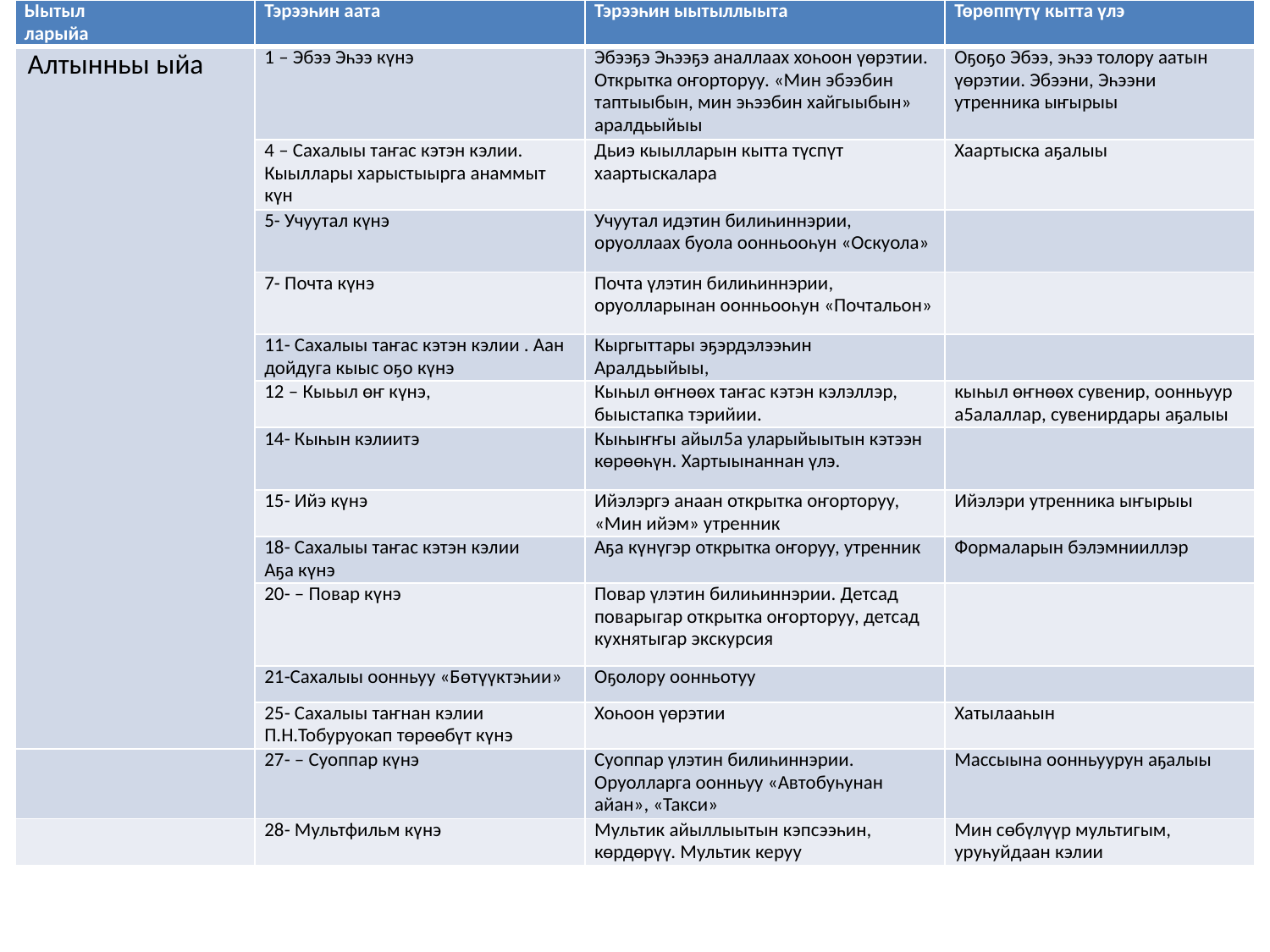

| Ыытыл ларыйа | Тэрээһин аата | Тэрээһин ыытыллыыта | Төрөппүтү кытта үлэ |
| --- | --- | --- | --- |
| Алтынньы ыйа | 1 – Эбээ Эһээ күнэ | Эбээҕэ Эһээҕэ аналлаах хоһоон үөрэтии. Открытка оҥорторуу. «Мин эбээбин таптыыбын, мин эһээбин хайгыыбын» аралдьыйыы | Оҕоҕо Эбээ, эһээ толору аатын үөрэтии. Эбээни, Эһээни утренника ыҥырыы |
|  | 4 – Сахалыы таҥас кэтэн кэлии. Кыыллары харыстыырга анаммыт күн | Дьиэ кыылларын кытта түспүт хаартыскалара | Хаартыска аҕалыы |
|  | 5- Учуутал күнэ | Учуутал идэтин билиһиннэрии, оруоллаах буола оонньооһун «Оскуола» |  |
|  | 7- Почта күнэ | Почта үлэтин билиһиннэрии, оруолларынан оонньооһун «Почтальон» |  |
|  | 11- Сахалыы таҥас кэтэн кэлии . Аан дойдуга кыыс оҕо күнэ | Кыргыттары эҕэрдэлээһин Аралдьыйыы, |  |
|  | 12 – Кыьыл өҥ күнэ, | Кыһыл өҥнөөх таҥас кэтэн кэлэллэр, быыстапка тэрийии. | кыһыл өҥнөөх сувенир, оонньуур а5алаллар, сувенирдары аҕалыы |
|  | 14- Кыһын кэлиитэ | Кыһыҥҥы айыл5а уларыйыытын кэтээн көрөөһүн. Хартыынаннан үлэ. |  |
|  | 15- Ийэ күнэ | Ийэлэргэ анаан открытка оҥорторуу, «Мин ийэм» утренник | Ийэлэри утренника ыҥырыы |
|  | 18- Сахалыы таҥас кэтэн кэлии Аҕа күнэ | Аҕа күнүгэр открытка оҥоруу, утренник | Формаларын бэлэмнииллэр |
|  | 20- – Повар күнэ | Повар үлэтин билиһиннэрии. Детсад поварыгар открытка оҥорторуу, детсад кухнятыгар экскурсия |  |
|  | 21-Сахалыы оонньуу «Бөтүүктэһии» | Оҕолору оонньотуу |  |
|  | 25- Сахалыы таҥнан кэлии П.Н.Тобуруокап төрөөбүт күнэ | Хоһоон үөрэтии | Хатылааһын |
|  | 27- – Суоппар күнэ | Суоппар үлэтин билиһиннэрии. Оруолларга оонньуу «Автобуһунан айан», «Такси» | Массыына оонньуурун аҕалыы |
|  | 28- Мультфильм күнэ | Мультик айыллыытын кэпсээһин, көрдөрүү. Мультик керуу | Мин сөбүлүүр мультигым, уруһуйдаан кэлии |